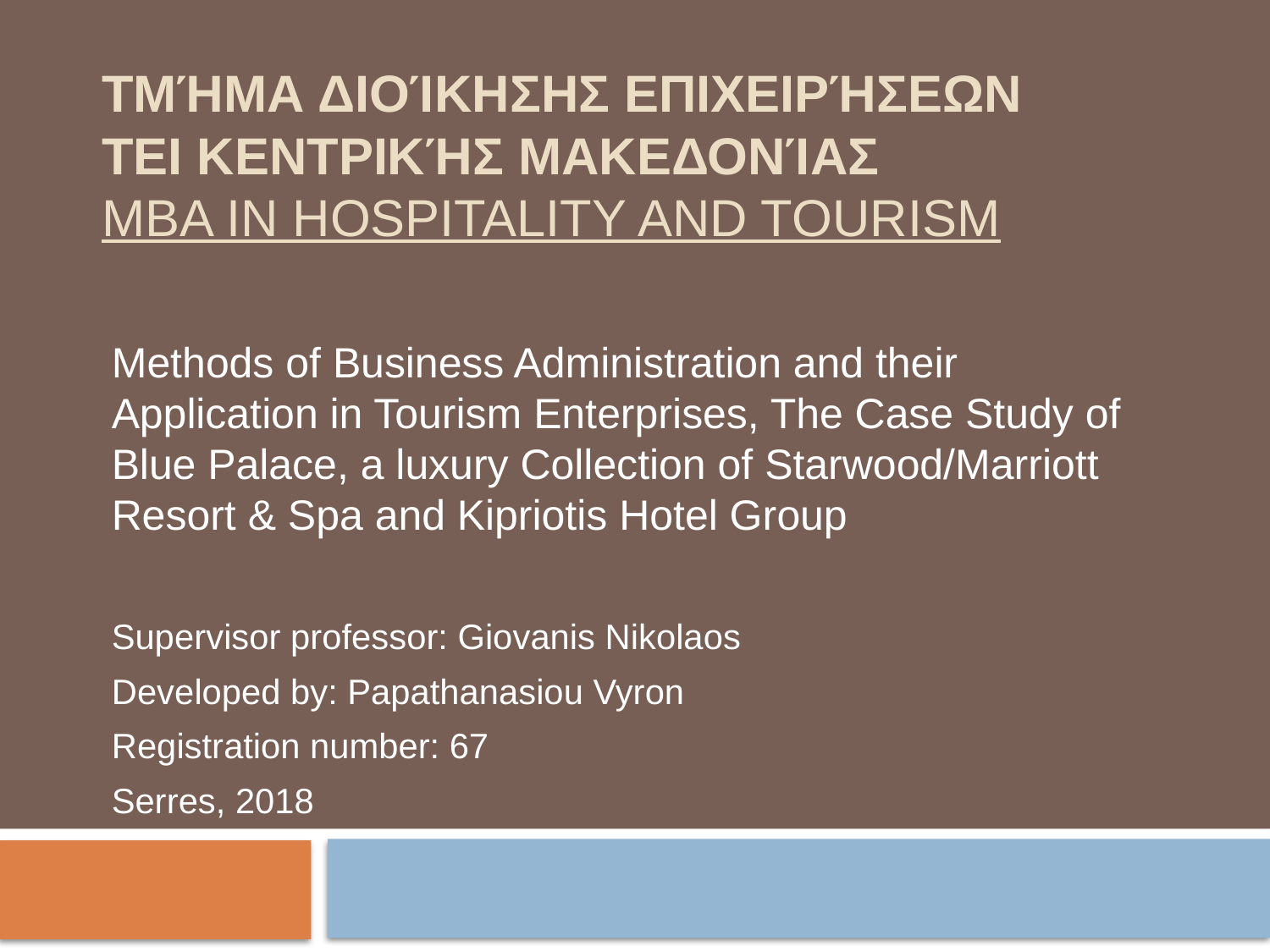

# Τμήμα Διοίκησης Επιχειρήσεων ΤΕΙ Κεντρικής Μακεδονίας MBA in Hospitality and Tourism
Methods of Business Administration and their Application in Tourism Enterprises, The Case Study of Blue Palace, a luxury Collection of Starwood/Marriott Resort & Spa and Kipriotis Hotel Group

Supervisor professor: Giovanis Nikolaos
Developed by: Papathanasiou Vyron
Registration number: 67
Serres, 2018